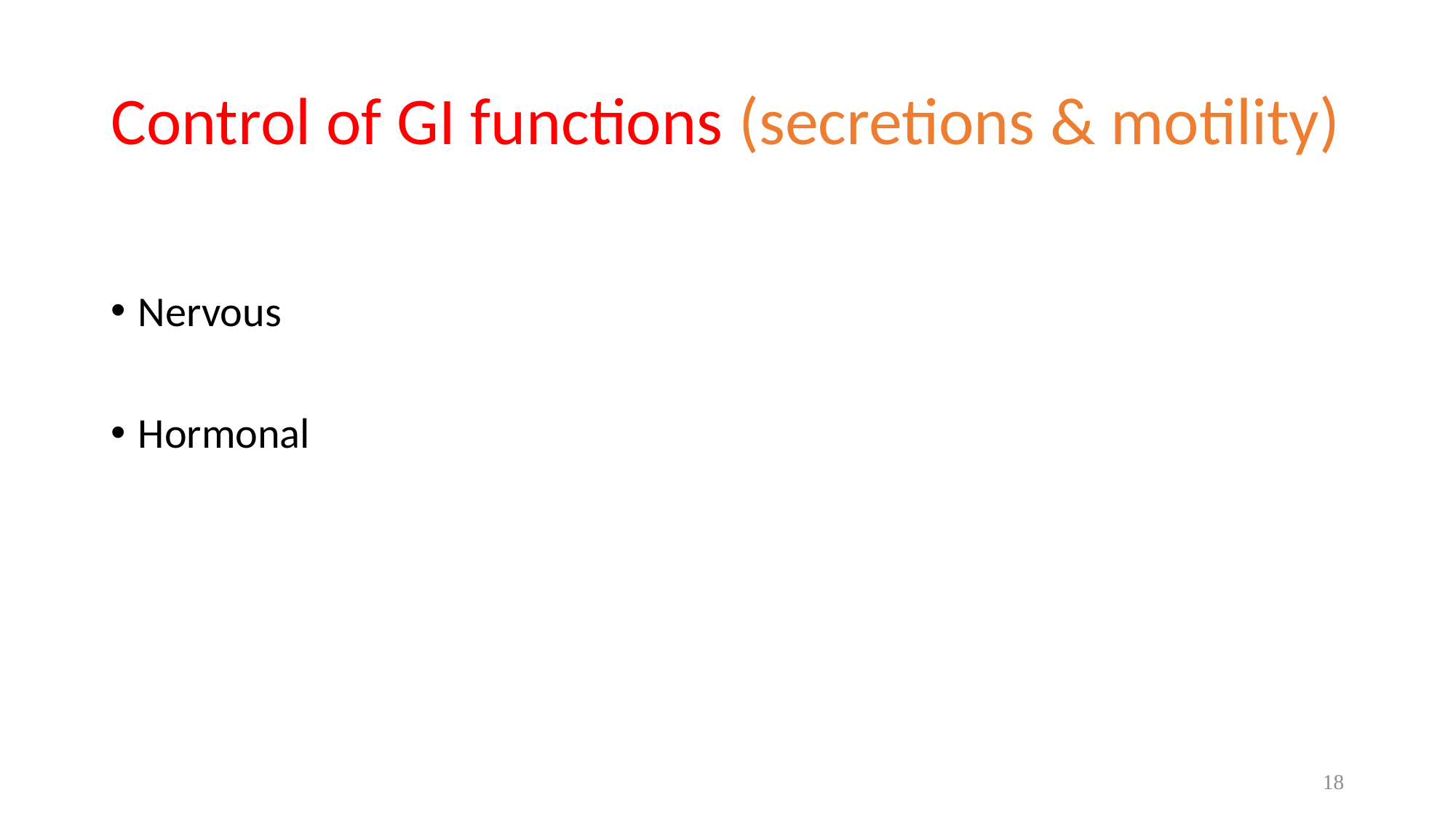

# Control of GI functions (secretions & motility)

Nervous

Hormonal
18